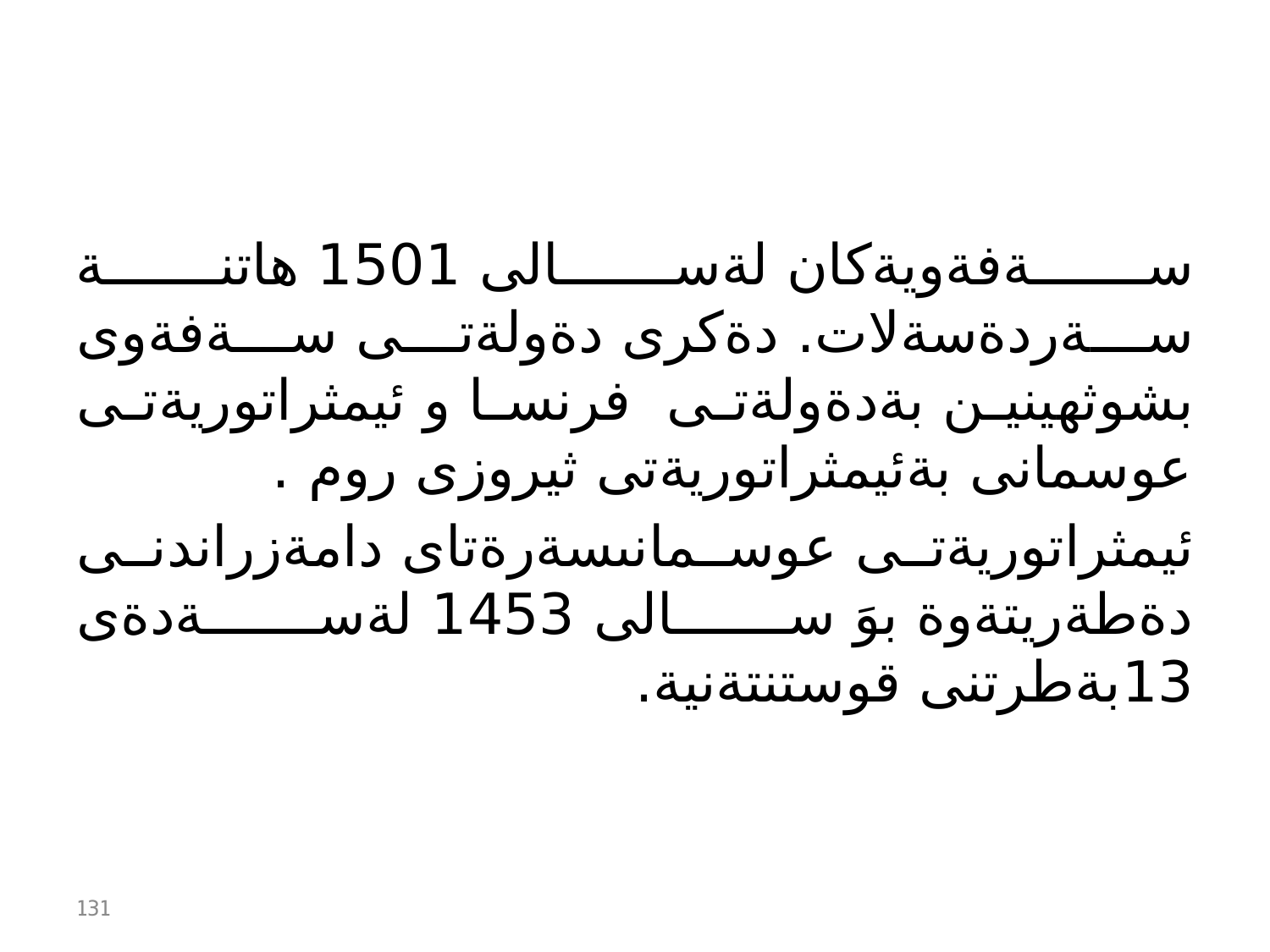

#
سةفةويةكان لةسالى 1501 هاتنة سةردةسةلات. دةكرى دةولةتى سةفةوى بشوثهينين بةدةولةتى  فرنسا و ئيمثراتوريةتى عوسمانى بةئيمثراتوريةتى ثيروزى روم .
ئيمثراتوريةتى عوسمانىسةرةتاى دامةزراندنى دةطةريتةوة بوَ سالى 1453 لةسةدةى 13بةطرتنى قوستنتةنية.
131